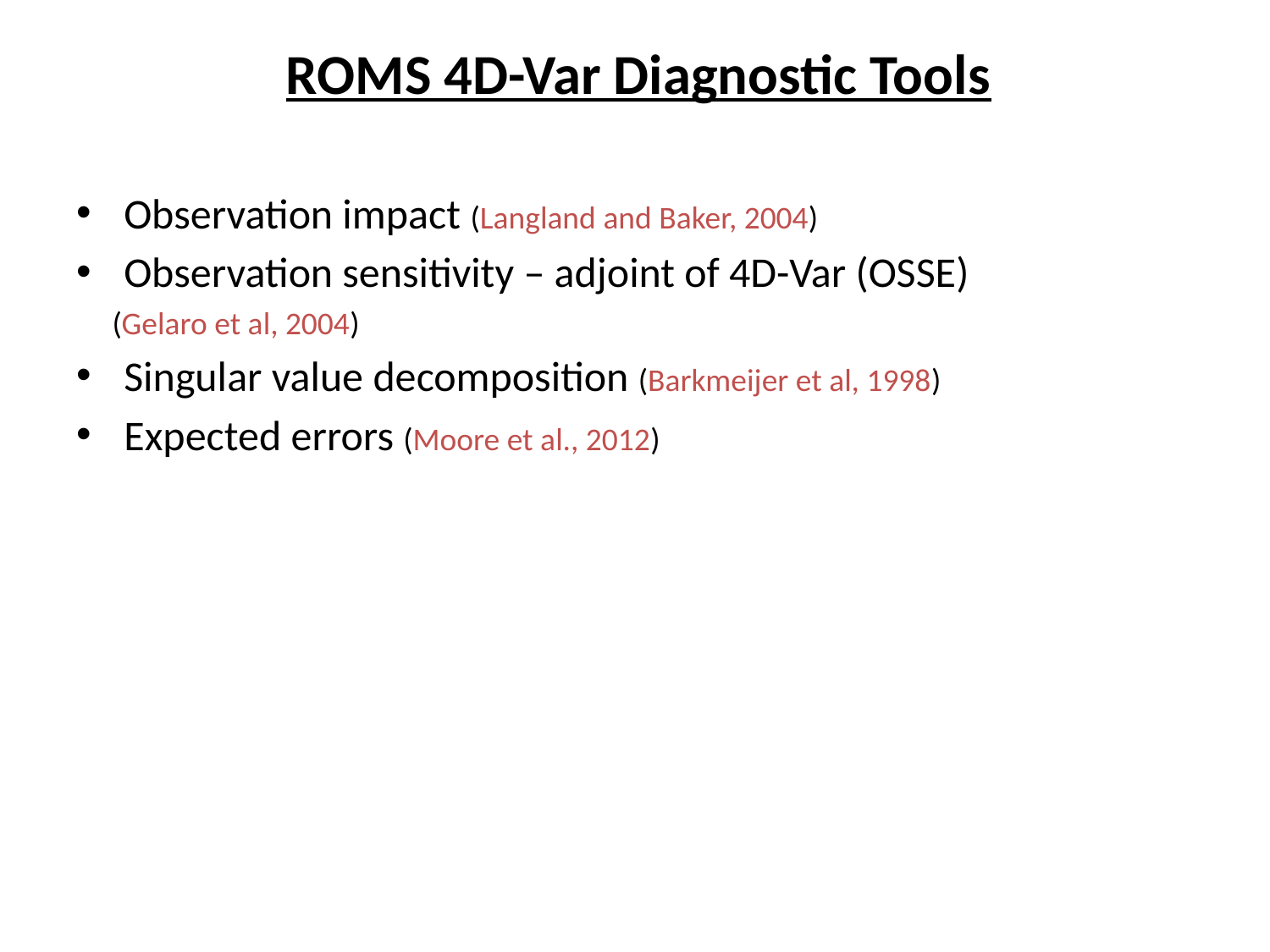

ROMS 4D-Var Diagnostic Tools
Observation impact (Langland and Baker, 2004)
Observation sensitivity – adjoint of 4D-Var (OSSE)
     (Gelaro et al, 2004)
Singular value decomposition (Barkmeijer et al, 1998)
Expected errors (Moore et al., 2012)